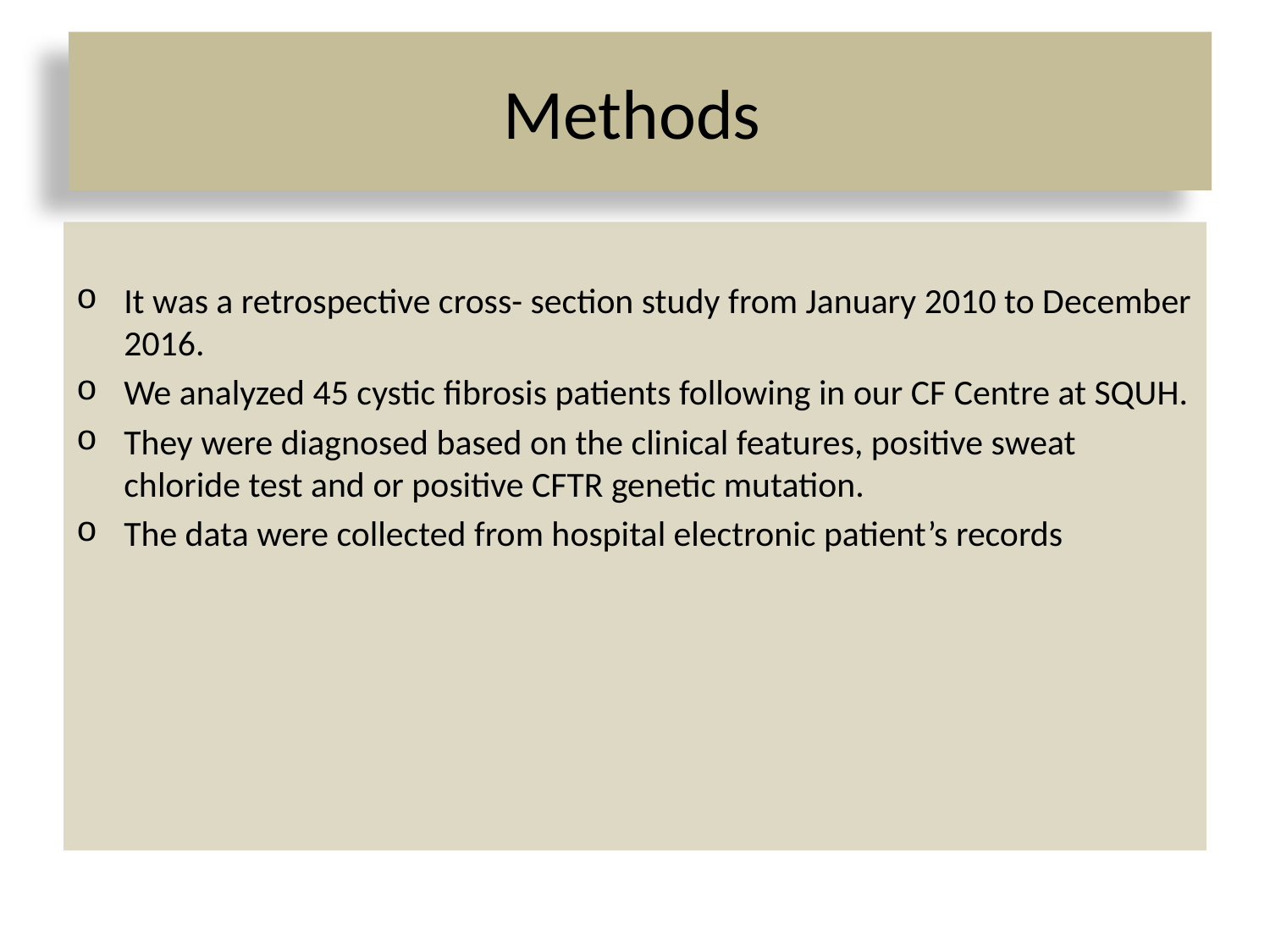

# Methods

It was a retrospective cross- section study from January 2010 to December 2016.
We analyzed 45 cystic fibrosis patients following in our CF Centre at SQUH.
They were diagnosed based on the clinical features, positive sweat chloride test and or positive CFTR genetic mutation.
The data were collected from hospital electronic patient’s records